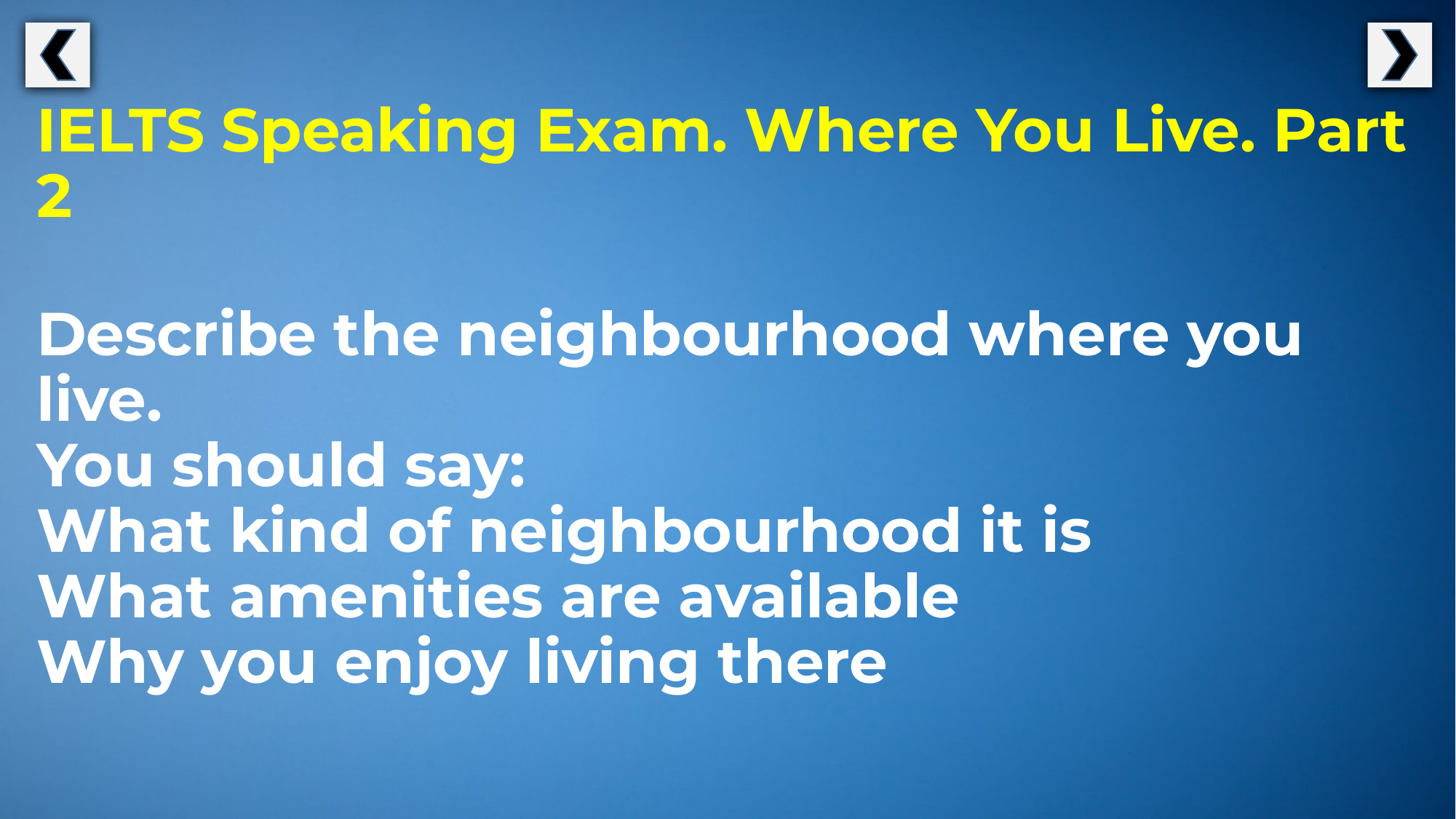

IELTS Speaking Exam. Where You Live. Part 2
Describe the neighbourhood where you live.
You should say:
What kind of neighbourhood it is
What amenities are available
Why you enjoy living there